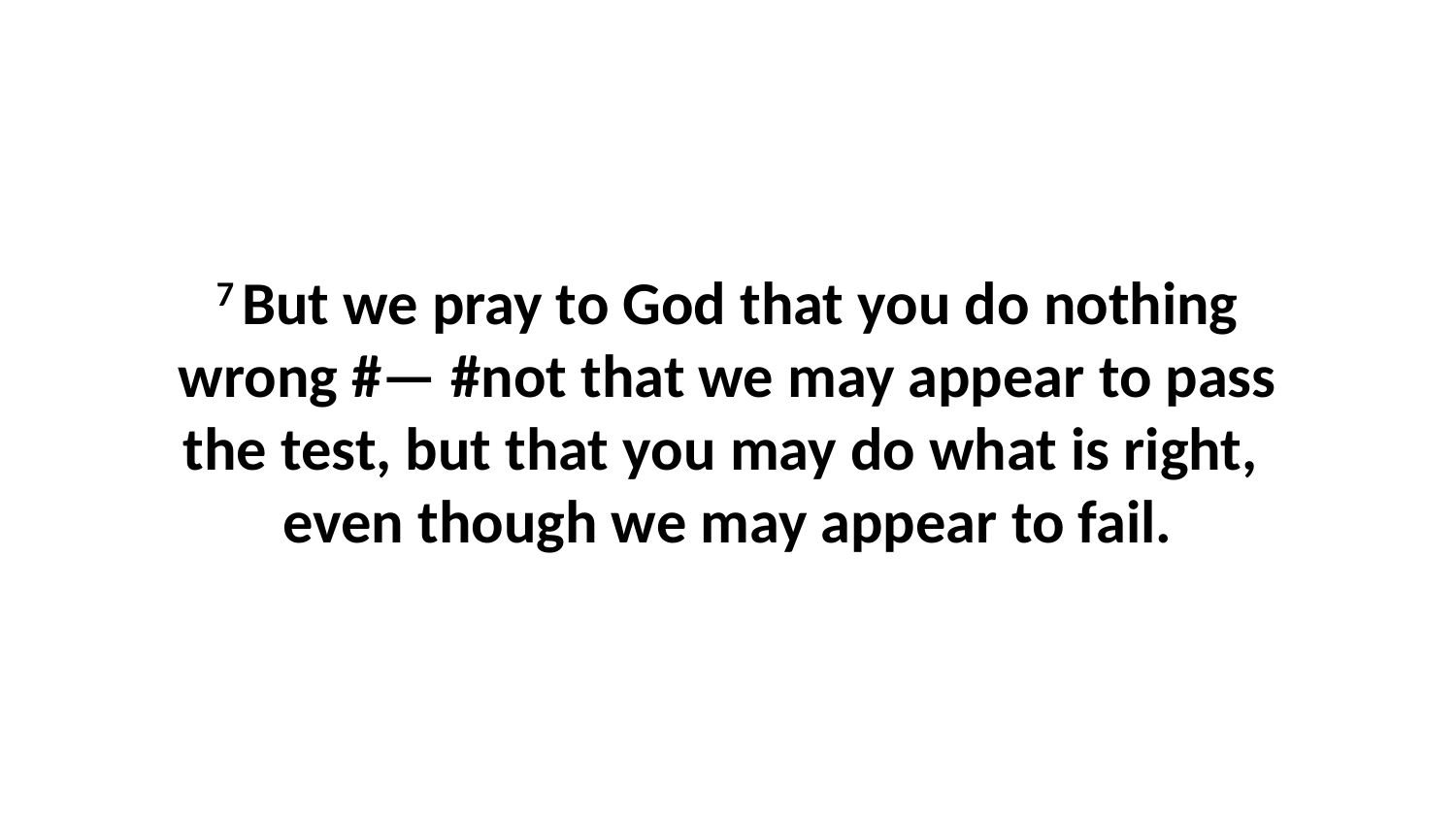

7 But we pray to God that you do nothing wrong #— #not that we may appear to pass the test, but that you may do what is right,  even though we may appear to fail.